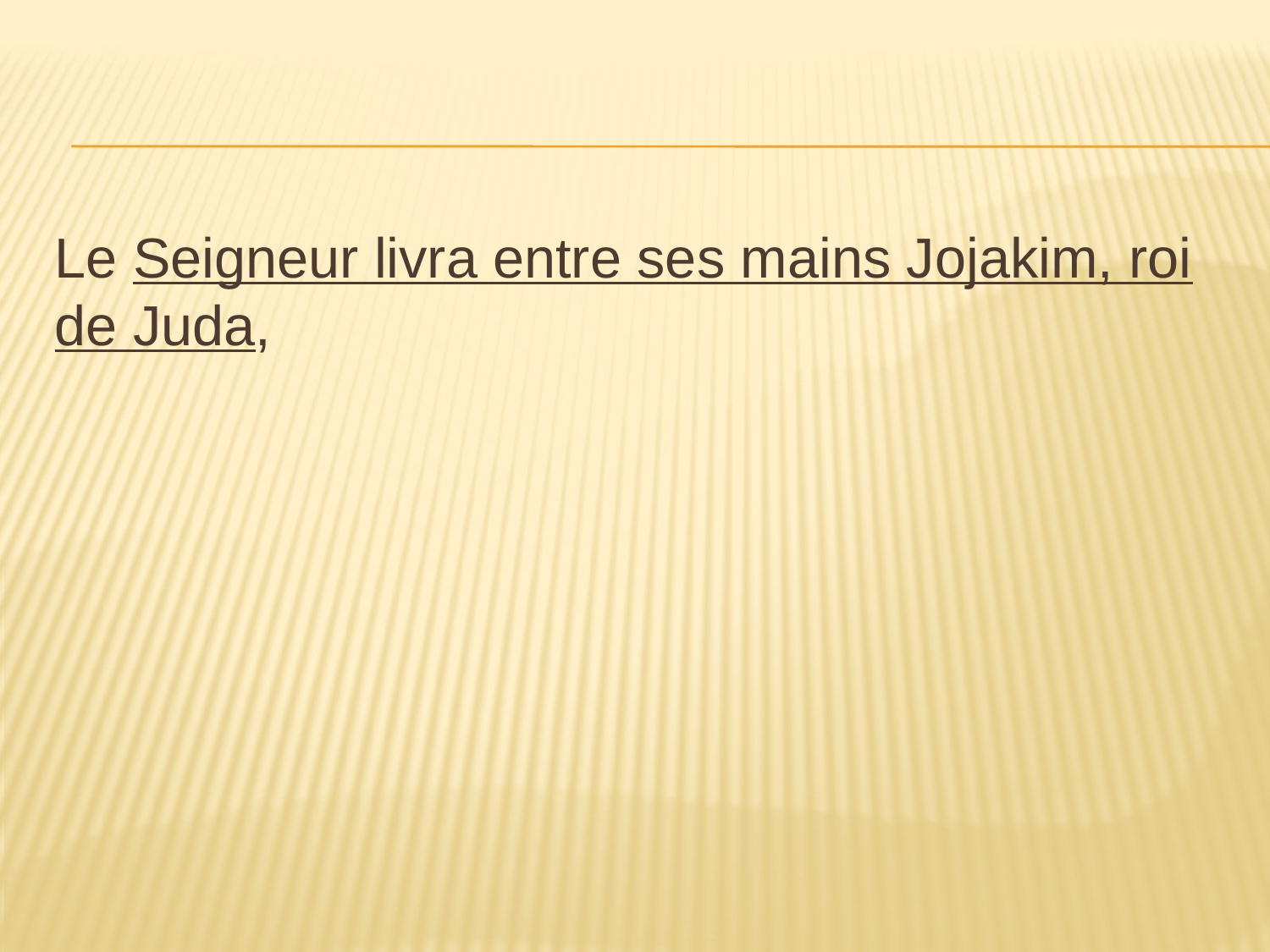

Le Seigneur livra entre ses mains Jojakim, roi de Juda,